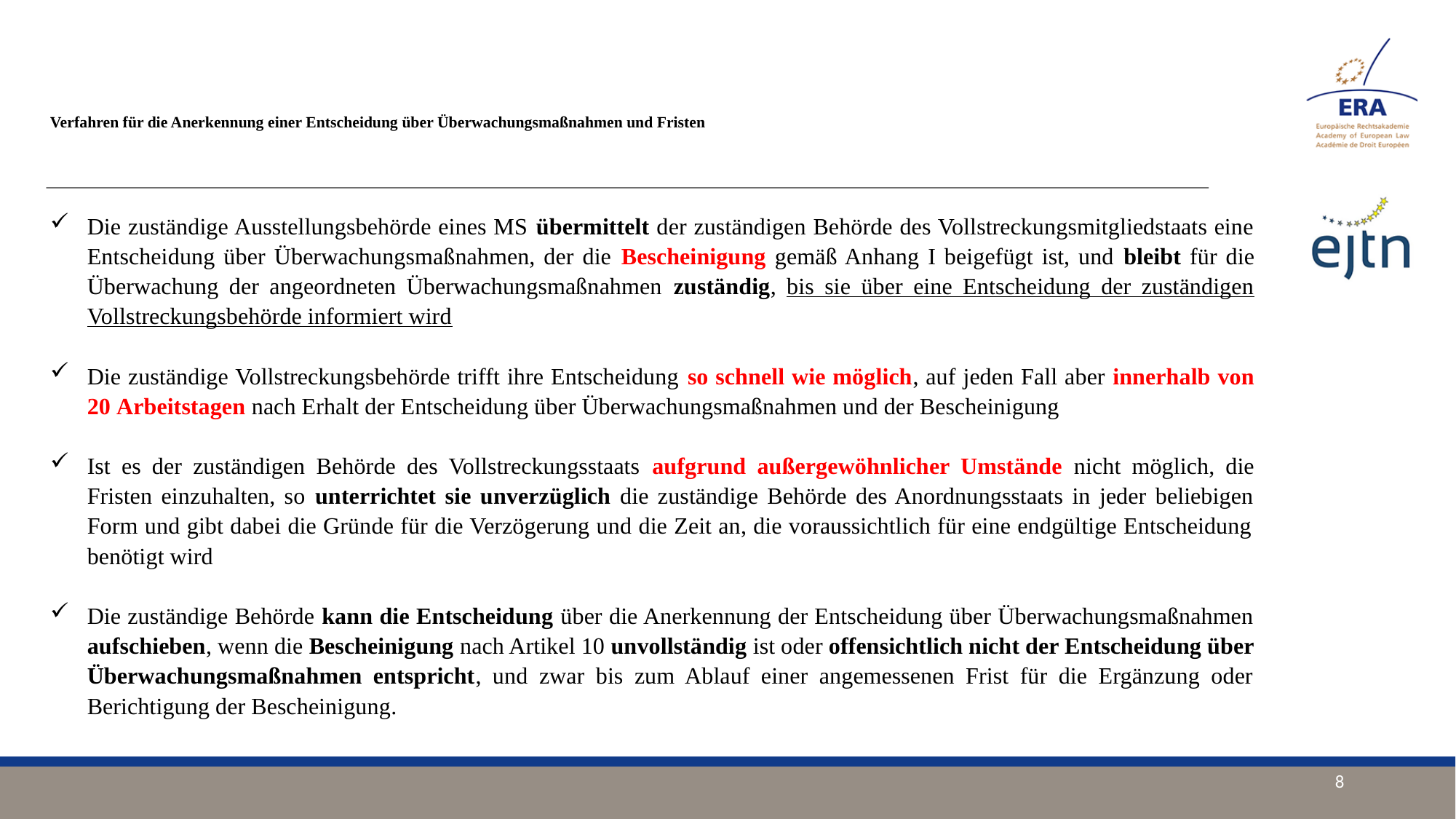

# Verfahren für die Anerkennung einer Entscheidung über Überwachungsmaßnahmen und Fristen
Die zuständige Ausstellungsbehörde eines MS übermittelt der zuständigen Behörde des Vollstreckungsmitgliedstaats eine Entscheidung über Überwachungsmaßnahmen, der die Bescheinigung gemäß Anhang I beigefügt ist, und bleibt für die Überwachung der angeordneten Überwachungsmaßnahmen zuständig, bis sie über eine Entscheidung der zuständigen Vollstreckungsbehörde informiert wird

Die zuständige Vollstreckungsbehörde trifft ihre Entscheidung so schnell wie möglich, auf jeden Fall aber innerhalb von 20 Arbeitstagen nach Erhalt der Entscheidung über Überwachungsmaßnahmen und der Bescheinigung

Ist es der zuständigen Behörde des Vollstreckungsstaats aufgrund außergewöhnlicher Umstände nicht möglich, die Fristen einzuhalten, so unterrichtet sie unverzüglich die zuständige Behörde des Anordnungsstaats in jeder beliebigen Form und gibt dabei die Gründe für die Verzögerung und die Zeit an, die voraussichtlich für eine endgültige Entscheidung benötigt wird

Die zuständige Behörde kann die Entscheidung über die Anerkennung der Entscheidung über Überwachungsmaßnahmen aufschieben, wenn die Bescheinigung nach Artikel 10 unvollständig ist oder offensichtlich nicht der Entscheidung über Überwachungsmaßnahmen entspricht, und zwar bis zum Ablauf einer angemessenen Frist für die Ergänzung oder Berichtigung der Bescheinigung.

8